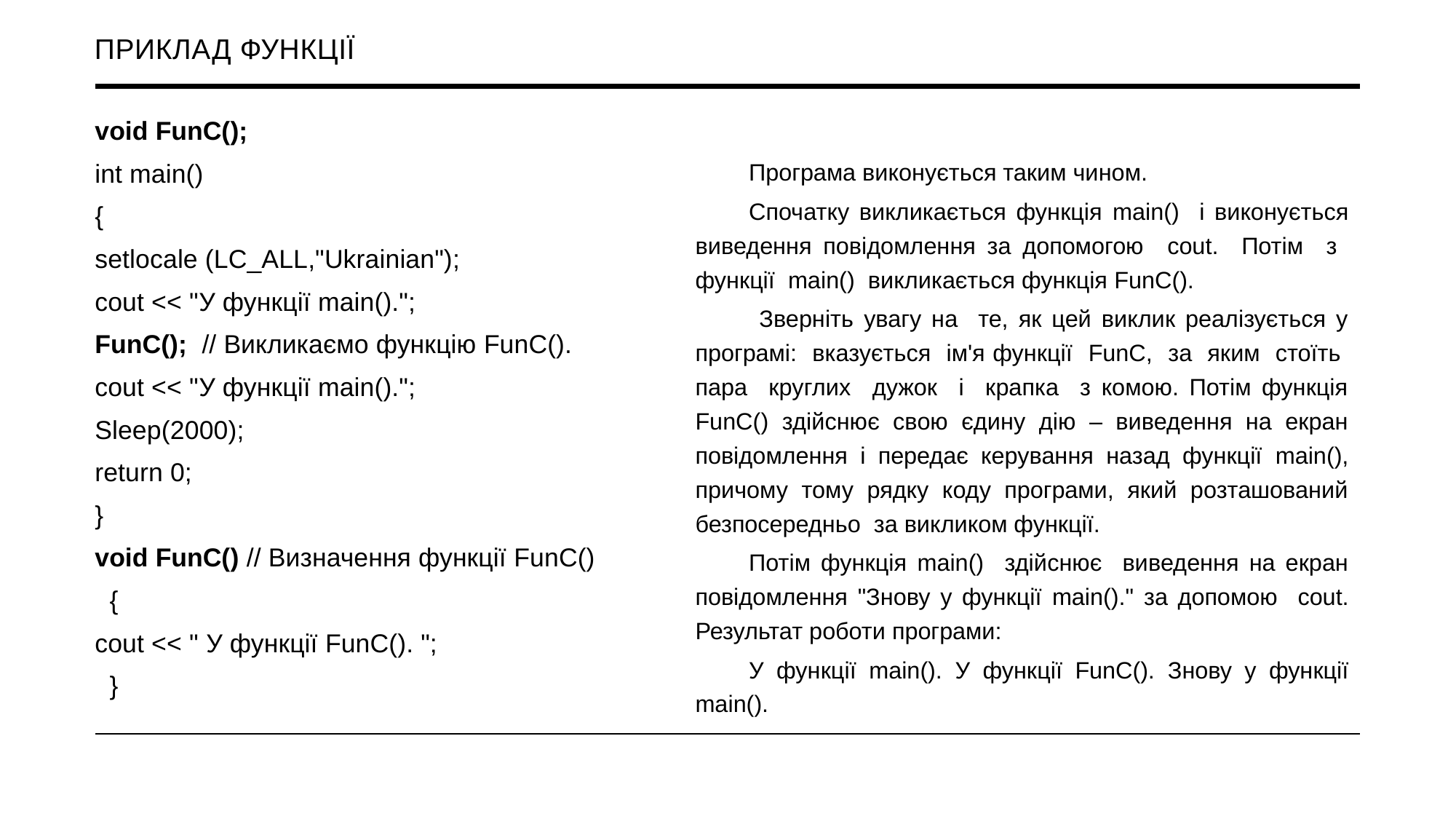

# Приклад функції
void FunC();
int main()
{
setlocale (LC_ALL,"Ukrainian");
cout << "У функції main().";
FunC();  // Викликаємо функцію FunC().
cout << "У функції main().";
Sleep(2000);
return 0;
}
void FunC() // Визначення функції FunC()
  {
cout << " У функції FunC(). ";
  }

Програма виконується таким чином.
Спочатку викликається функція main()  і виконується виведення повідомлення за допомогою  cout.  Потім  з  функції  main()  викликається функція FunC().
 Зверніть увагу на  те, як цей виклик реалізується у програмі:  вказується  ім'я функції  FunC,  за  яким  стоїть  пара  круглих  дужок  і  крапка  з комою. Потім функція FunC() здійснює свою єдину дію – виведення на екран повідомлення і передає керування назад функції main(), причому тому рядку коду програми, який розташований безпосередньо  за викликом функції.
Потім функція main()  здійснює  виведення на екран повідомлення "Знову у функції main()." за допомою  cout. Результат роботи програми:
У функції main(). У функції FunC(). Знову у функції main().